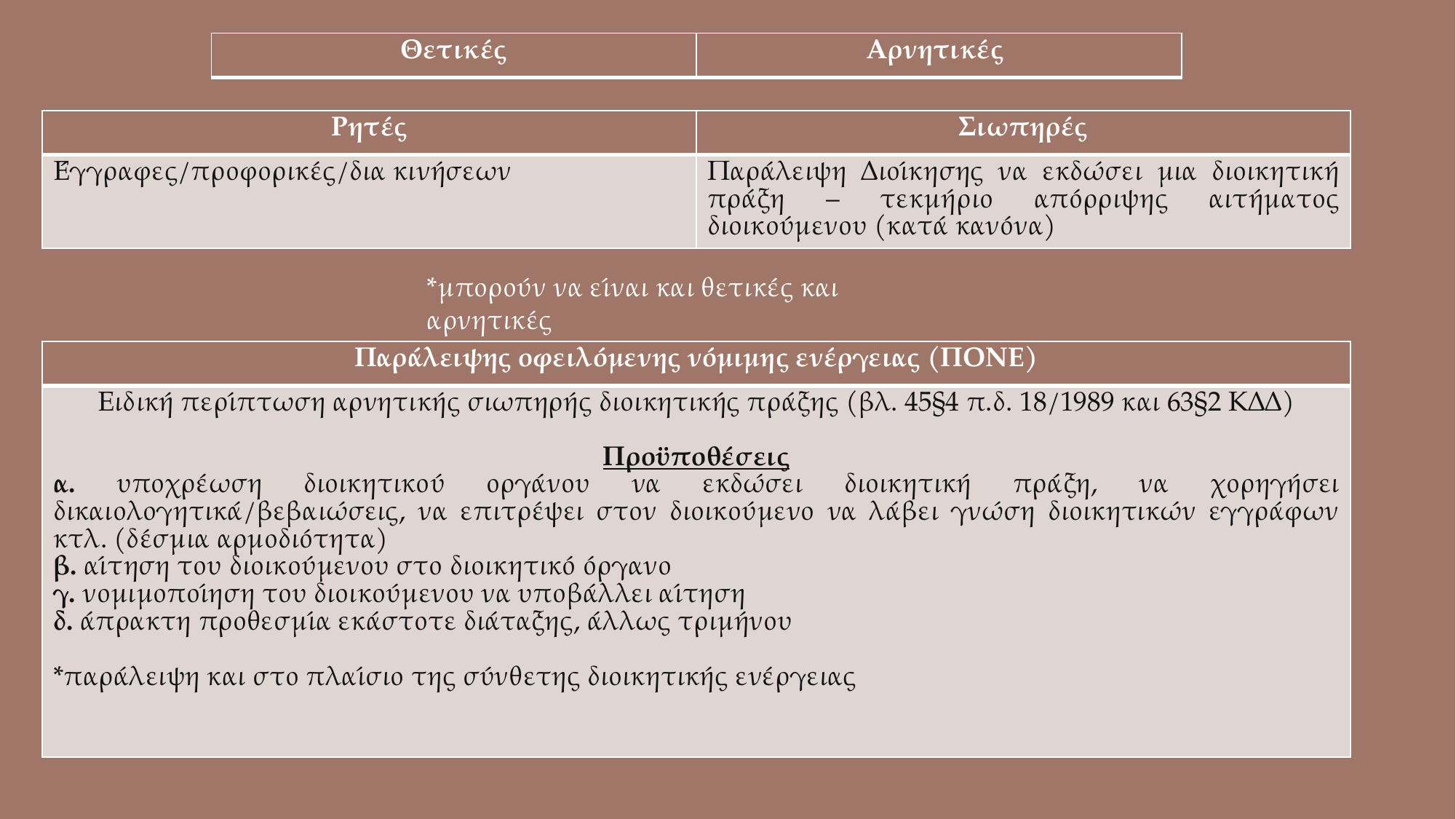

| Θετικές | Αρνητικές |
| --- | --- |
| Ρητές | Σιωπηρές |
| --- | --- |
| Έγγραφες/προφορικές/δια κινήσεων | Παράλειψη Διοίκησης να εκδώσει μια διοικητική πράξη – τεκμήριο απόρριψης αιτήματος διοικούμενου (κατά κανόνα) |
*μπορούν να είναι και θετικές και αρνητικές
| Παράλειψης οφειλόμενης νόμιμης ενέργειας (ΠΟΝΕ) |
| --- |
| Ειδική περίπτωση αρνητικής σιωπηρής διοικητικής πράξης (βλ. 45§4 π.δ. 18/1989 και 63§2 ΚΔΔ) Προϋποθέσεις α. υποχρέωση διοικητικού οργάνου να εκδώσει διοικητική πράξη, να χορηγήσει δικαιολογητικά/βεβαιώσεις, να επιτρέψει στον διοικούμενο να λάβει γνώση διοικητικών εγγράφων κτλ. (δέσμια αρμοδιότητα) β. αίτηση του διοικούμενου στο διοικητικό όργανο γ. νομιμοποίηση του διοικούμενου να υποβάλλει αίτηση δ. άπρακτη προθεσμία εκάστοτε διάταξης, άλλως τριμήνου \*παράλειψη και στο πλαίσιο της σύνθετης διοικητικής ενέργειας |